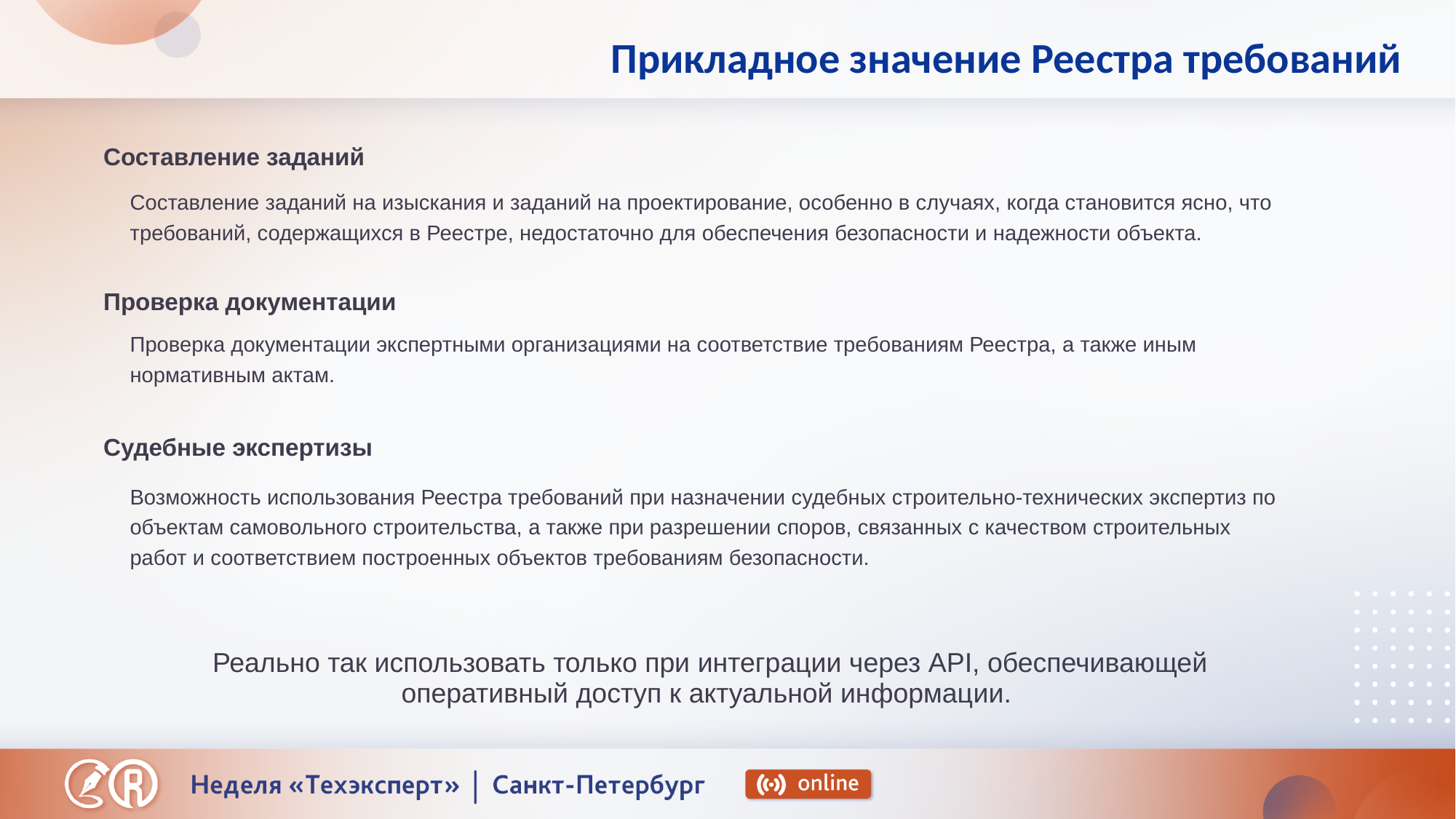

# Прикладное значение Реестра требований
Составление заданий
Составление заданий на изыскания и заданий на проектирование, особенно в случаях, когда становится ясно, что требований, содержащихся в Реестре, недостаточно для обеспечения безопасности и надежности объекта.
Проверка документации
Проверка документации экспертными организациями на соответствие требованиям Реестра, а также иным нормативным актам.
Судебные экспертизы
Возможность использования Реестра требований при назначении судебных строительно-технических экспертиз по объектам самовольного строительства, а также при разрешении споров, связанных с качеством строительных работ и соответствием построенных объектов требованиям безопасности.
Реально так использовать только при интеграции через API, обеспечивающей оперативный доступ к актуальной информации.